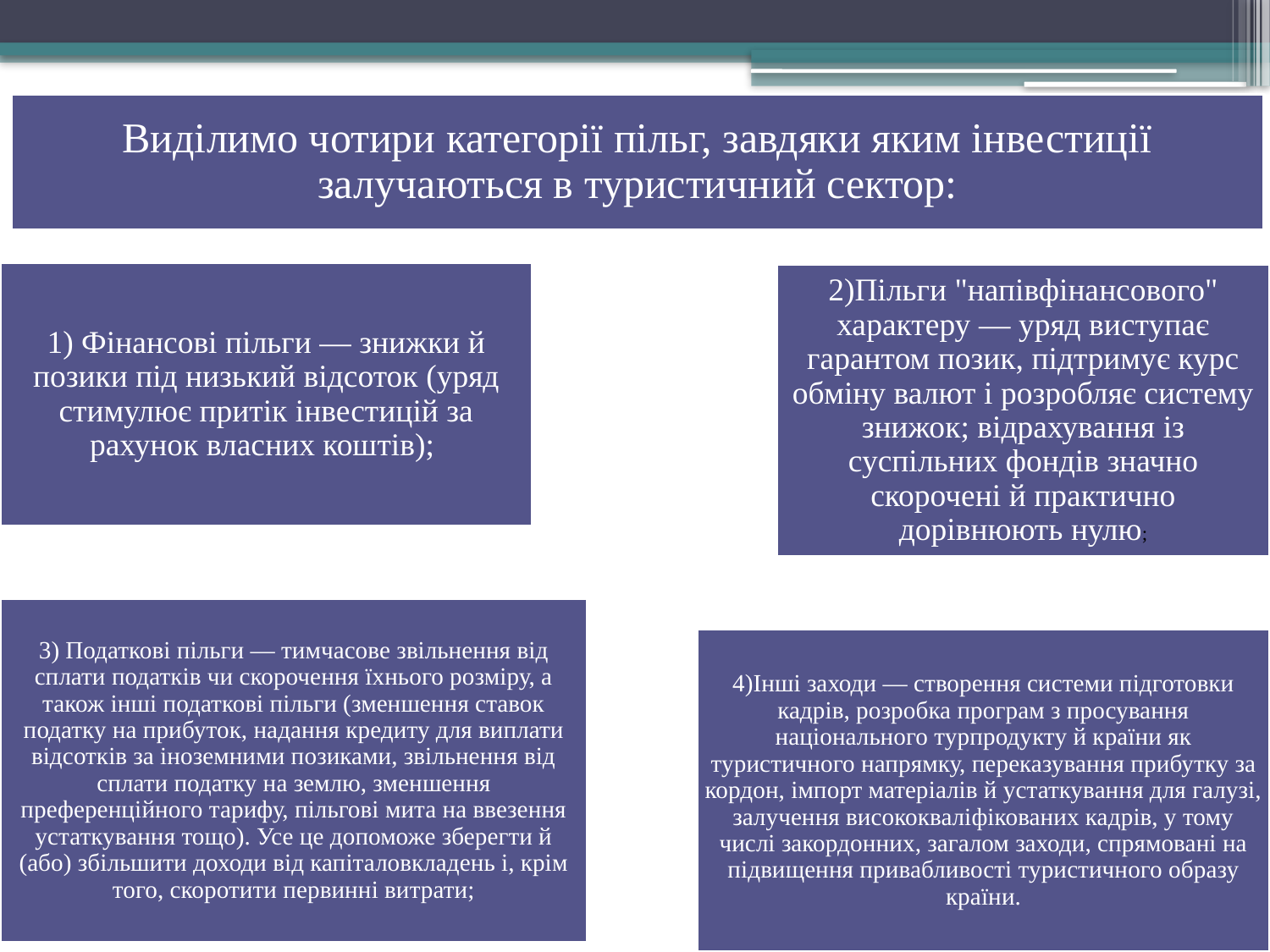

1) Фінансові пільги — знижки й позики під низький відсоток (уряд стимулює притік інвестицій за рахунок власних коштів);
2)Пільги "напівфінансового" характеру — уряд виступає гарантом позик, підтримує курс обміну валют і розробляє систему знижок; відрахування із суспільних фондів значно скорочені й практично дорівнюють нулю;
3) Податкові пільги — тимчасове звільнення від сплати податків чи скорочення їхнього розміру, а також інші податкові пільги (зменшення ставок податку на прибуток, надання кредиту для виплати відсотків за іноземними позиками, звільнення від сплати податку на землю, зменшення преференційного тарифу, пільгові мита на ввезення устаткування тощо). Усе це допоможе зберегти й (або) збільшити доходи від капіталовкладень і, крім того, скоротити первинні витрати;
4)Інші заходи — створення системи підготовки кадрів, розробка програм з просування національного турпродукту й країни як туристичного напрямку, переказування прибутку за кордон, імпорт матеріалів й устаткування для галузі, залучення висококваліфікованих кадрів, у тому числі закордонних, загалом заходи, спрямовані на підвищення привабливості туристичного образу країни.
Виділимо чотири категорії пільг, завдяки яким інвестиції залучаються в туристичний сектор: